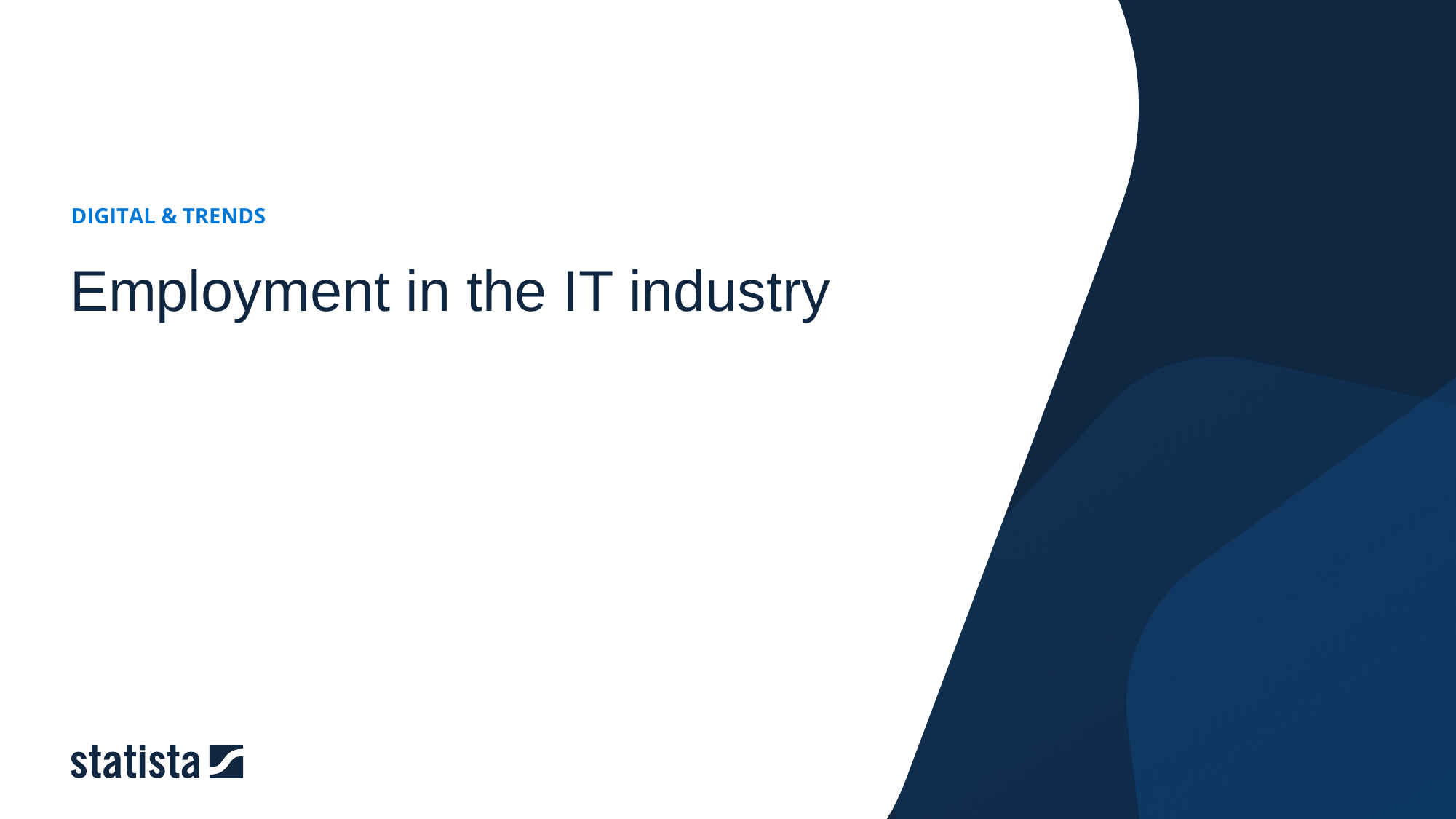

DIGITAL & TRENDS
Employment in the IT industry